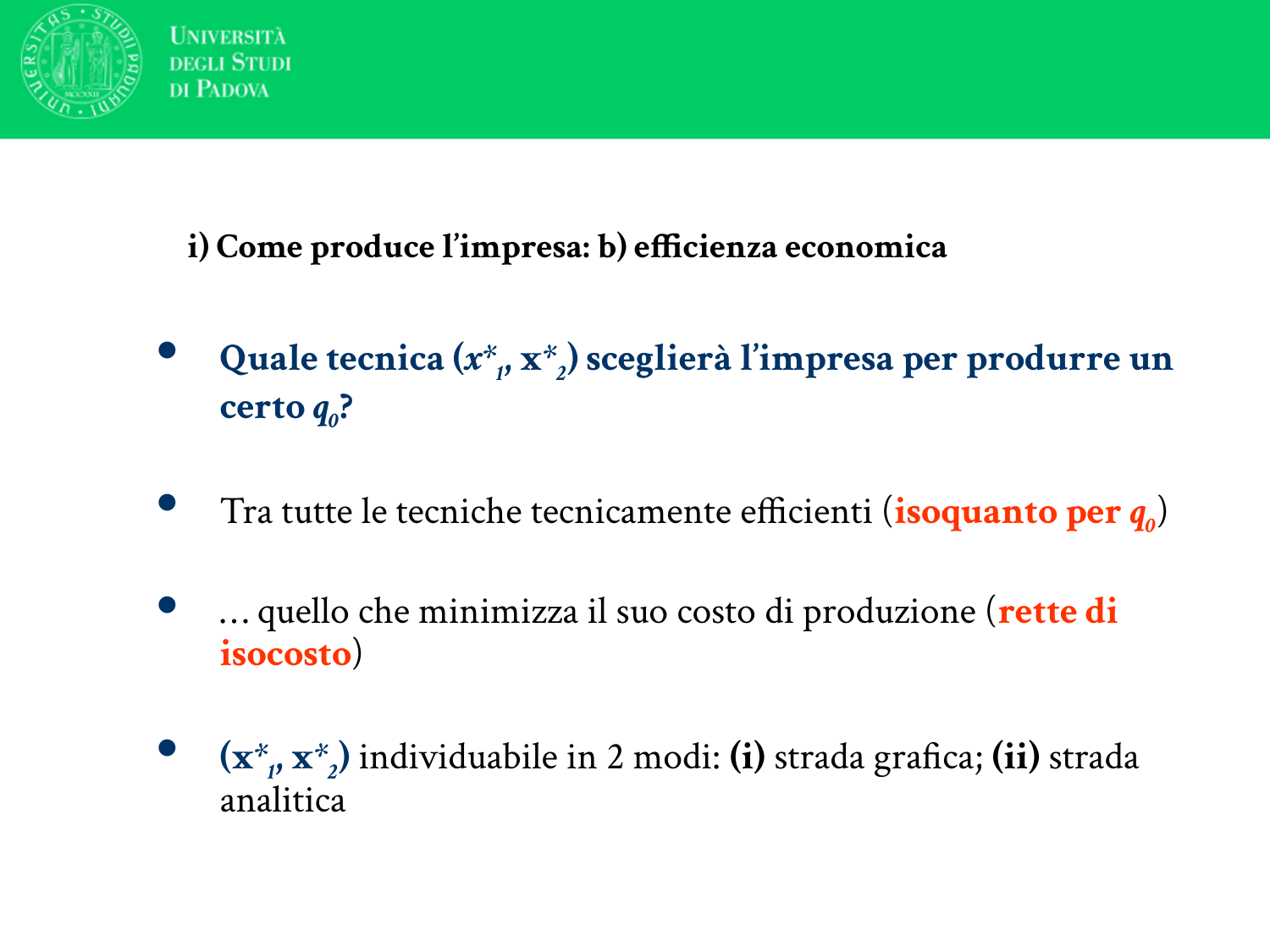

# i) Come produce l’impresa: b) efficienza economica
Quale tecnica (x*1, x*2) sceglierà l’impresa per produrre un certo q0?

Tra tutte le tecniche tecnicamente efficienti (isoquanto per q0)

… quello che minimizza il suo costo di produzione (rette di isocosto)

(x*1, x*2) individuabile in 2 modi: (i) strada grafica; (ii) strada analitica